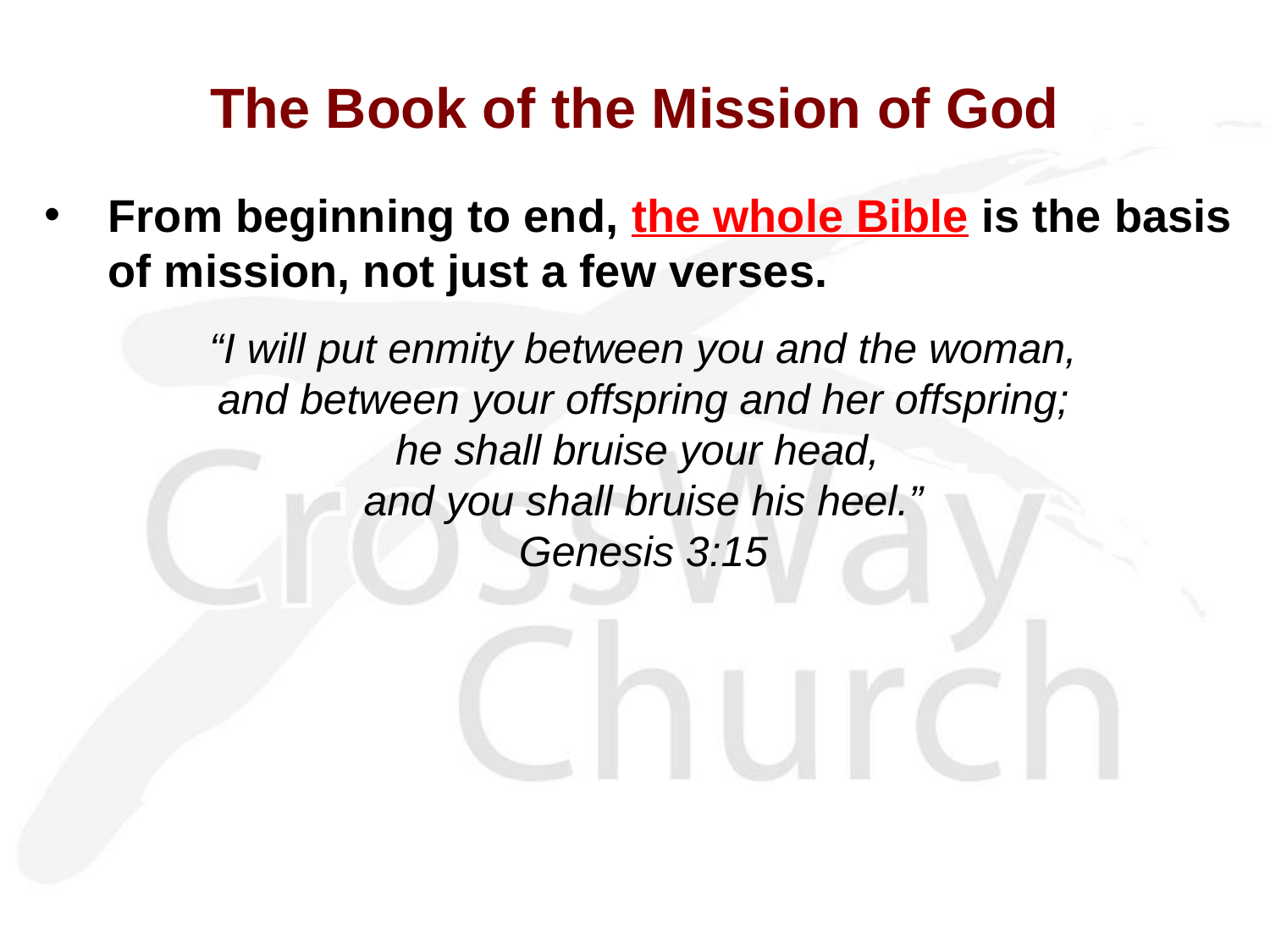

# The Book of the Mission of God
From beginning to end, the whole Bible is the basis of mission, not just a few verses.

“I will put enmity between you and the woman,
and between your offspring and her offspring;
he shall bruise your head,
and you shall bruise his heel.”
Genesis 3:15